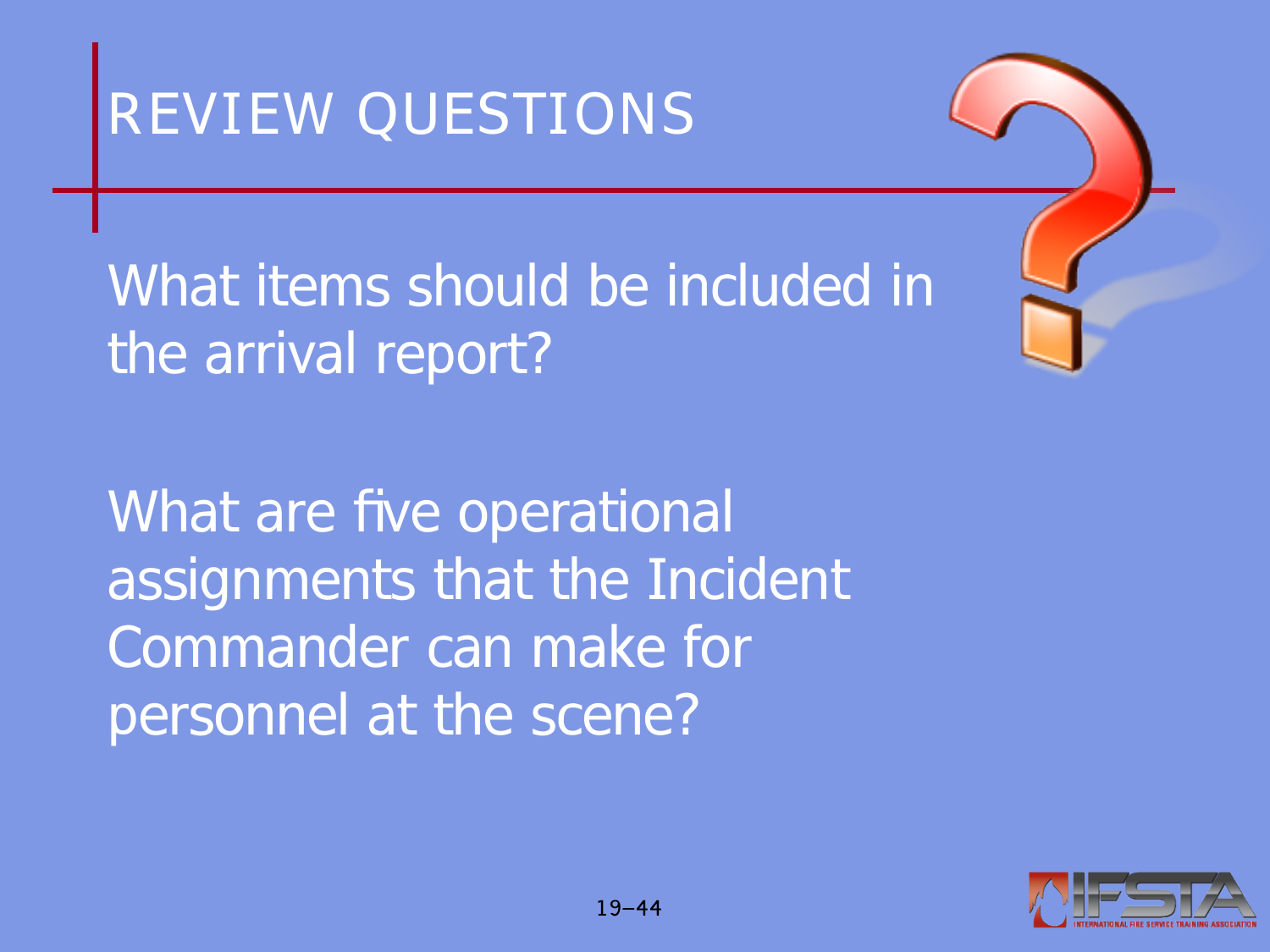

# REVIEW QUESTIONS
What items should be included in the arrival report?

What are five operational assignments that the Incident Commander can make for personnel at the scene?

19–44